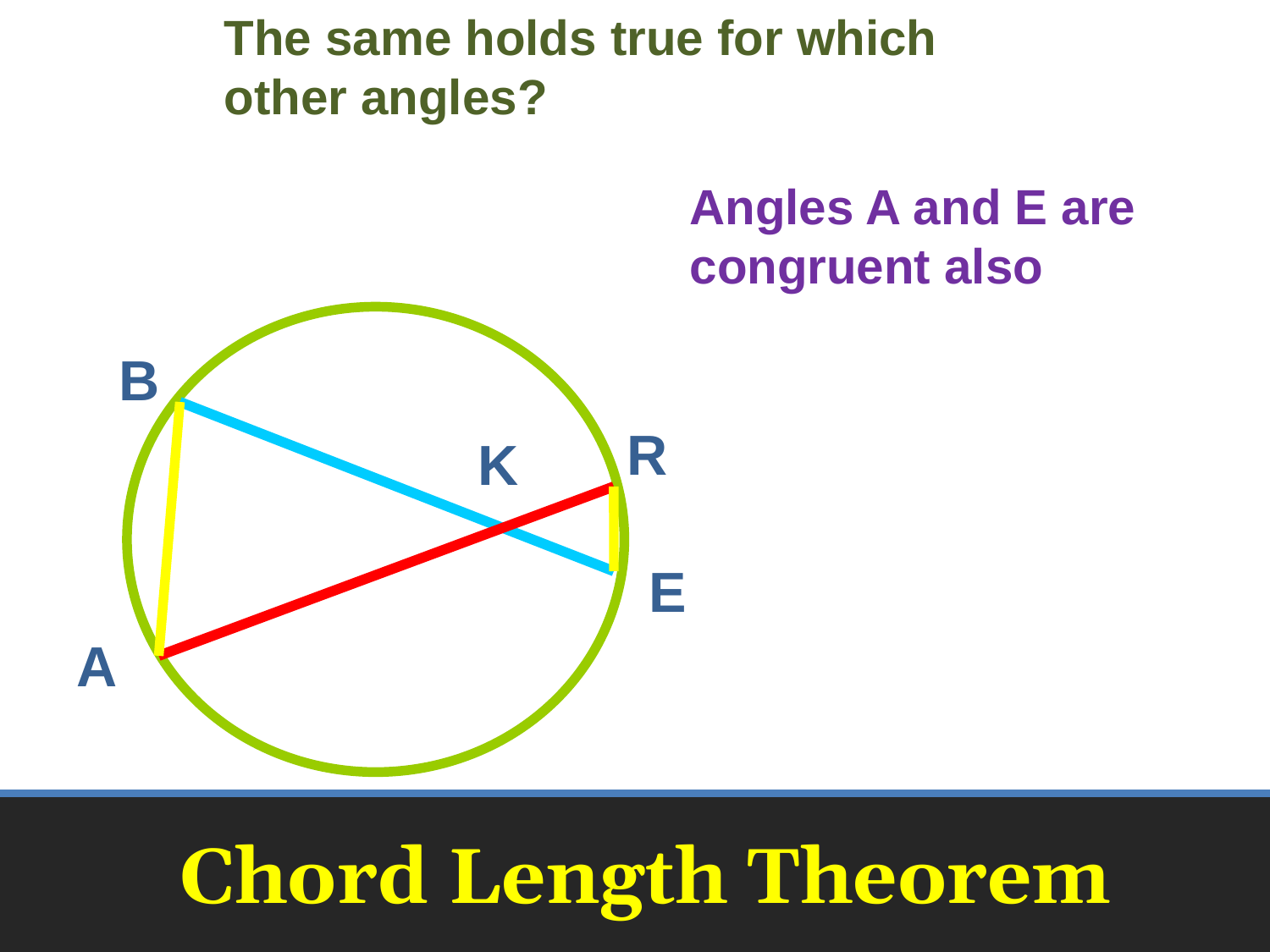

The same holds true for which other angles?
Angles A and E are congruent also

B

R
K

E
A
# Chord Length Theorem